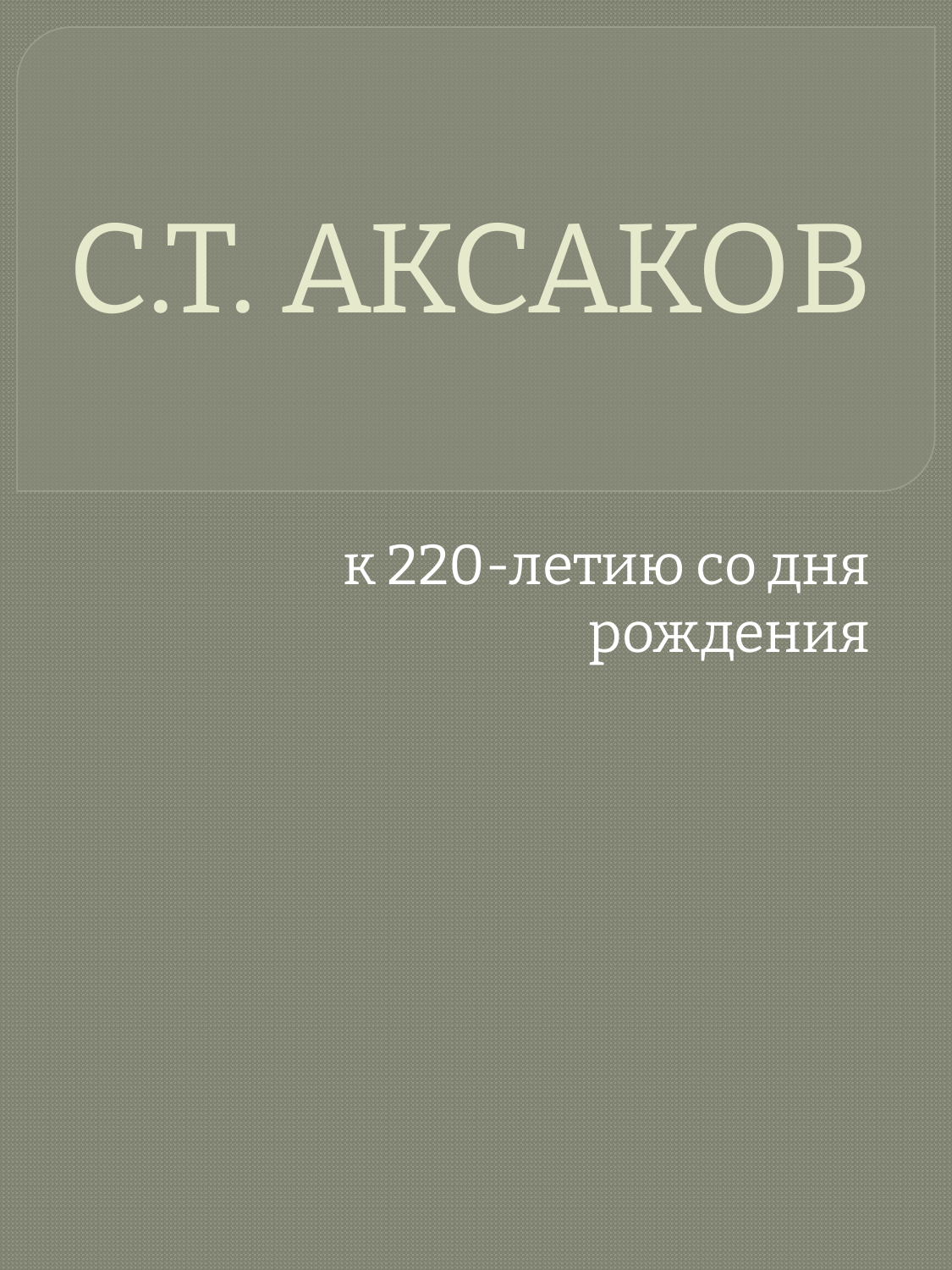

# С.Т. АКСАКОВ
к 220-летию со дня рождения